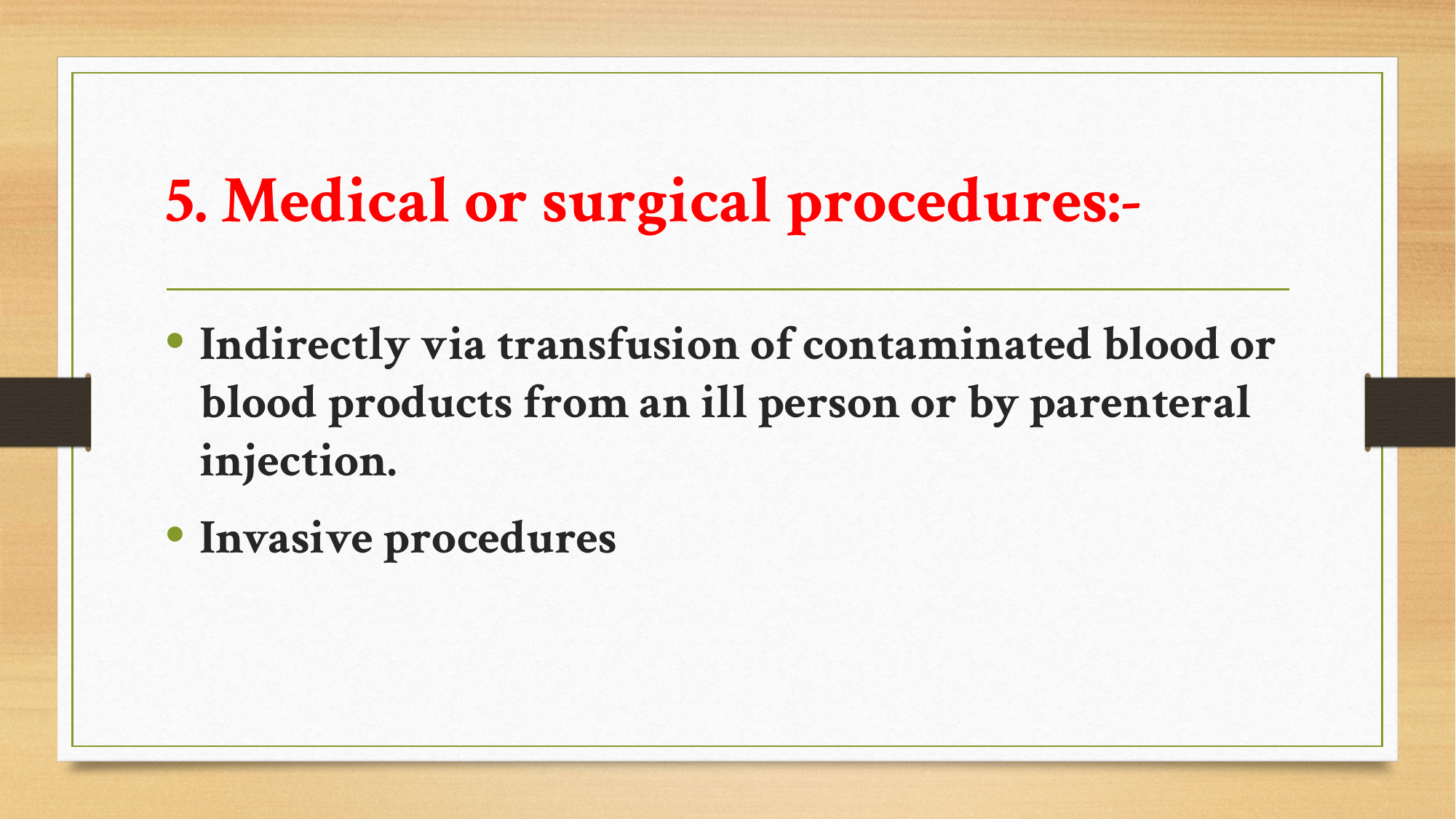

# 5. Medical or surgical procedures:-
Indirectly via transfusion of contaminated blood or blood products from an ill person or by parenteral injection.
Invasive procedures